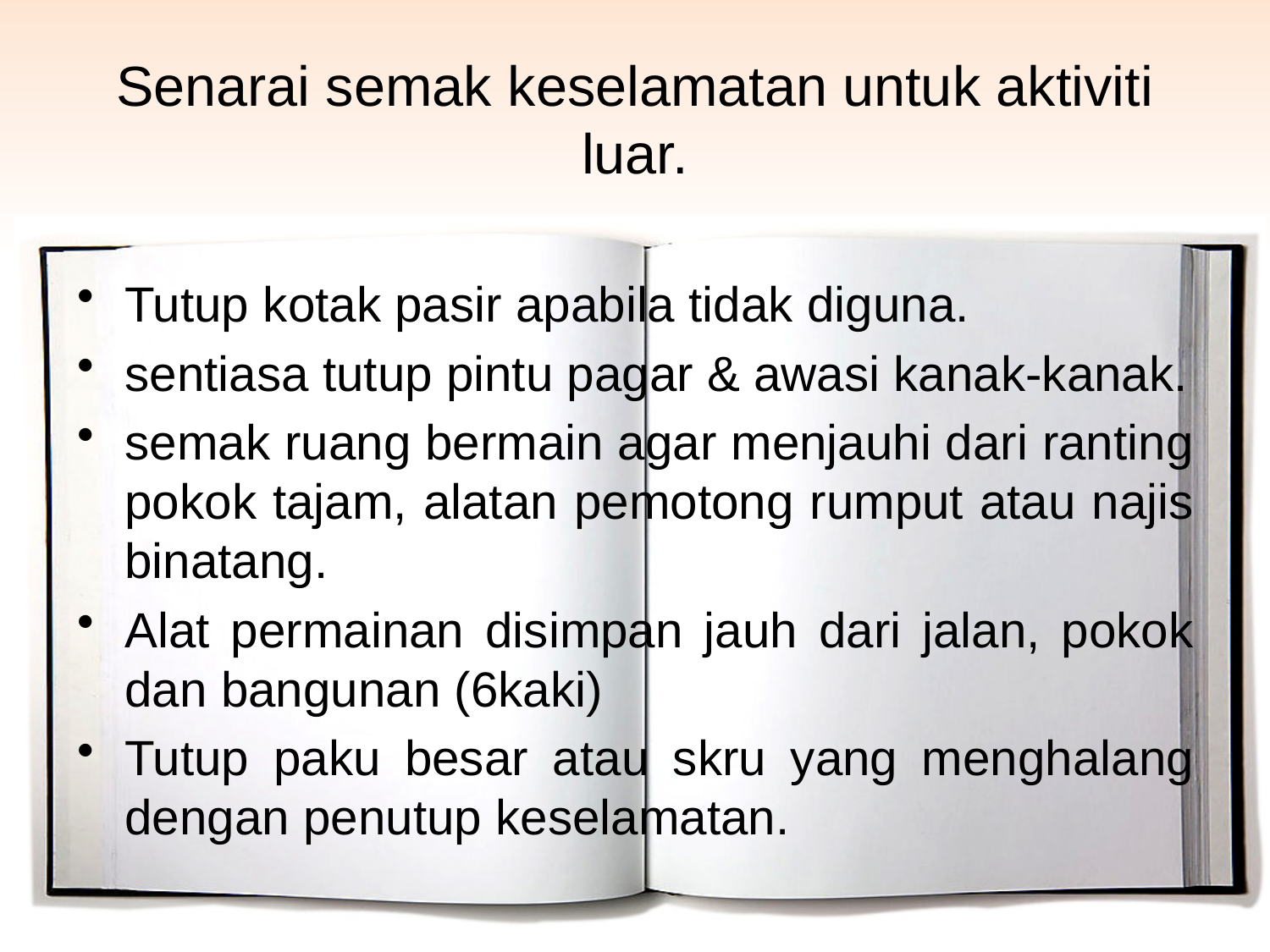

# Senarai semak keselamatan untuk aktiviti luar.
Tutup kotak pasir apabila tidak diguna.
sentiasa tutup pintu pagar & awasi kanak-kanak.
semak ruang bermain agar menjauhi dari ranting pokok tajam, alatan pemotong rumput atau najis binatang.
Alat permainan disimpan jauh dari jalan, pokok dan bangunan (6kaki)
Tutup paku besar atau skru yang menghalang dengan penutup keselamatan.